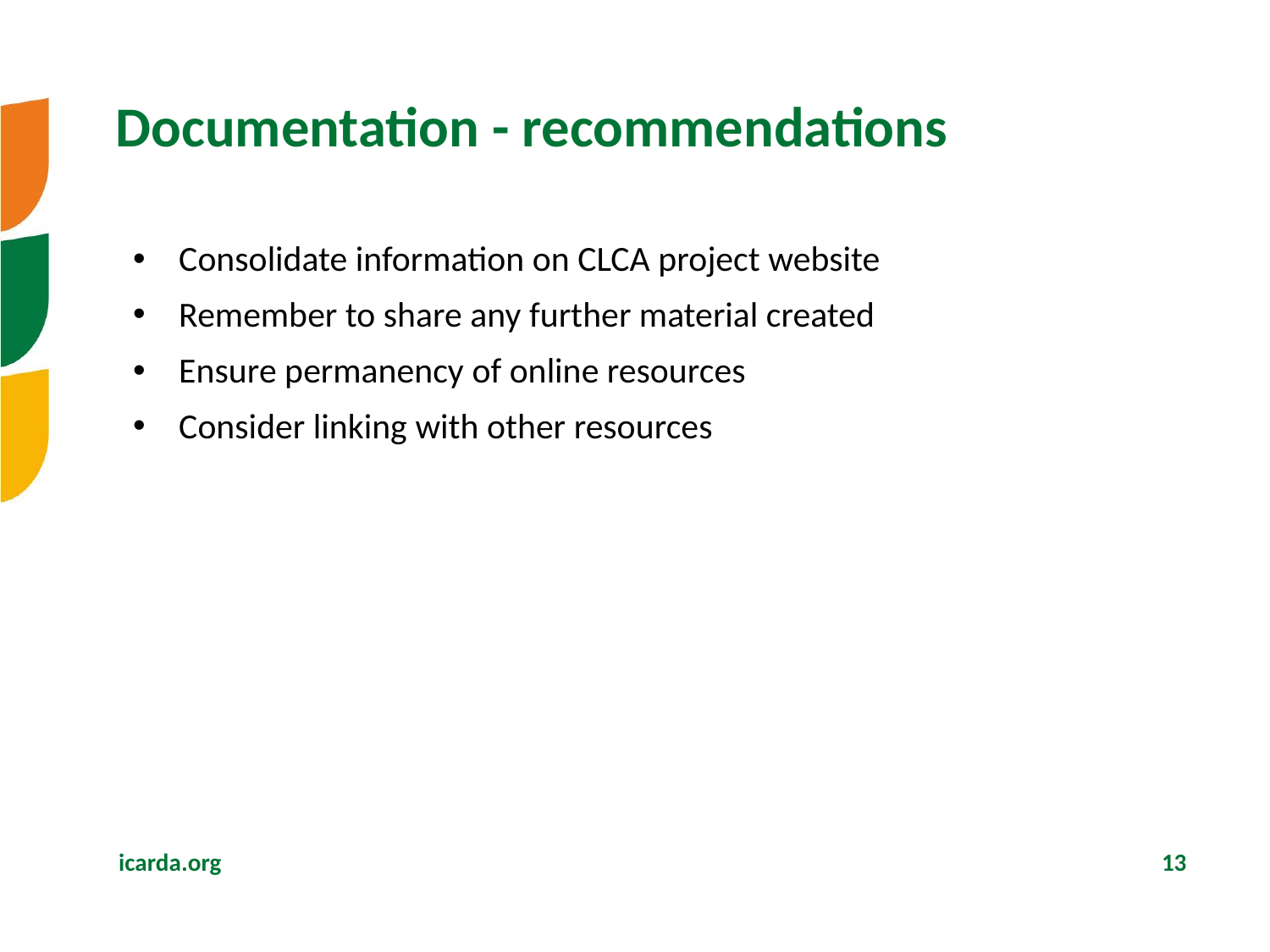

# Documentation - recommendations
Consolidate information on CLCA project website
Remember to share any further material created
Ensure permanency of online resources
Consider linking with other resources